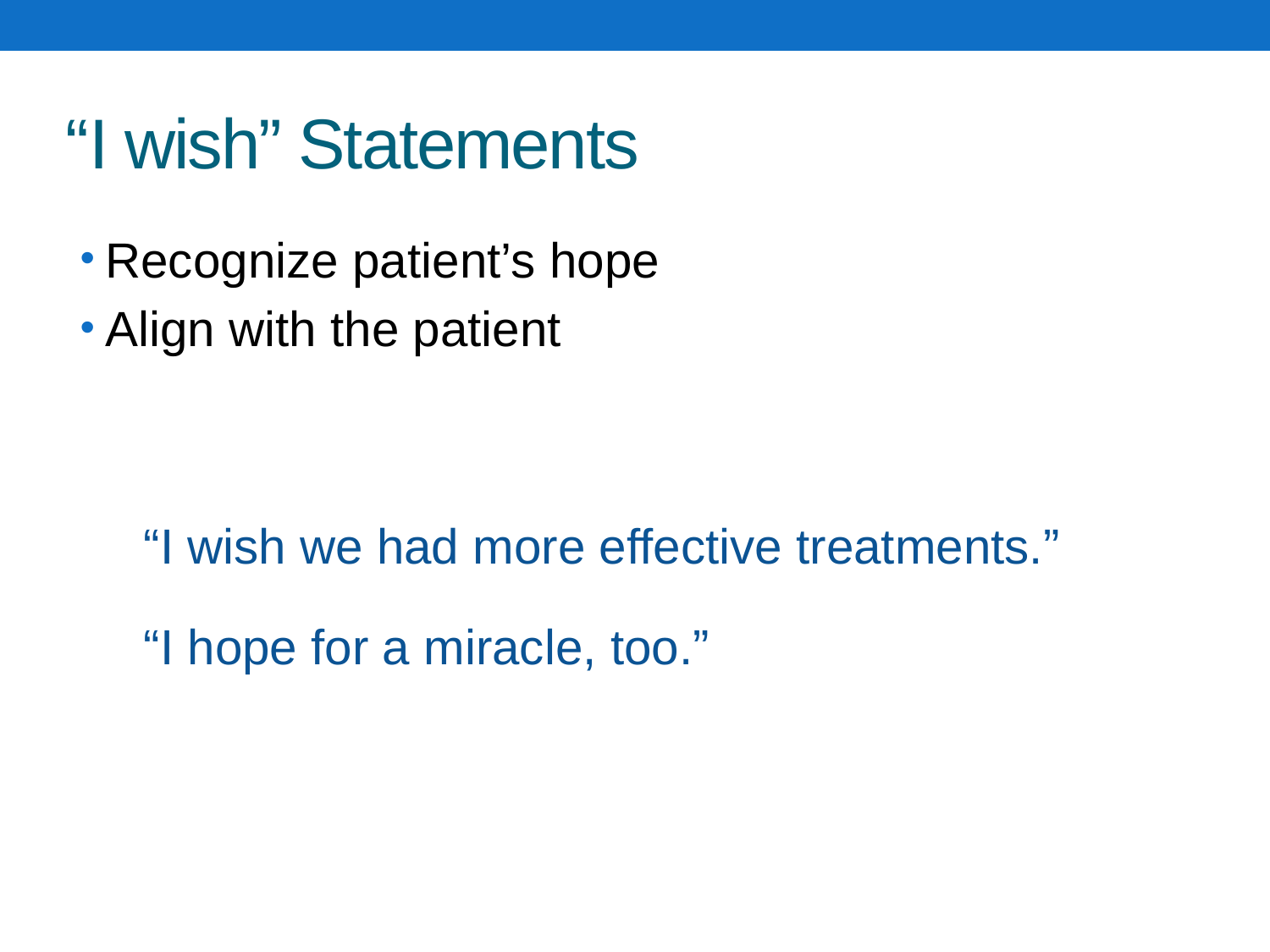

# “I wish” Statements
Recognize patient’s hope
Align with the patient

“I wish we had more effective treatments.”
“I hope for a miracle, too.”